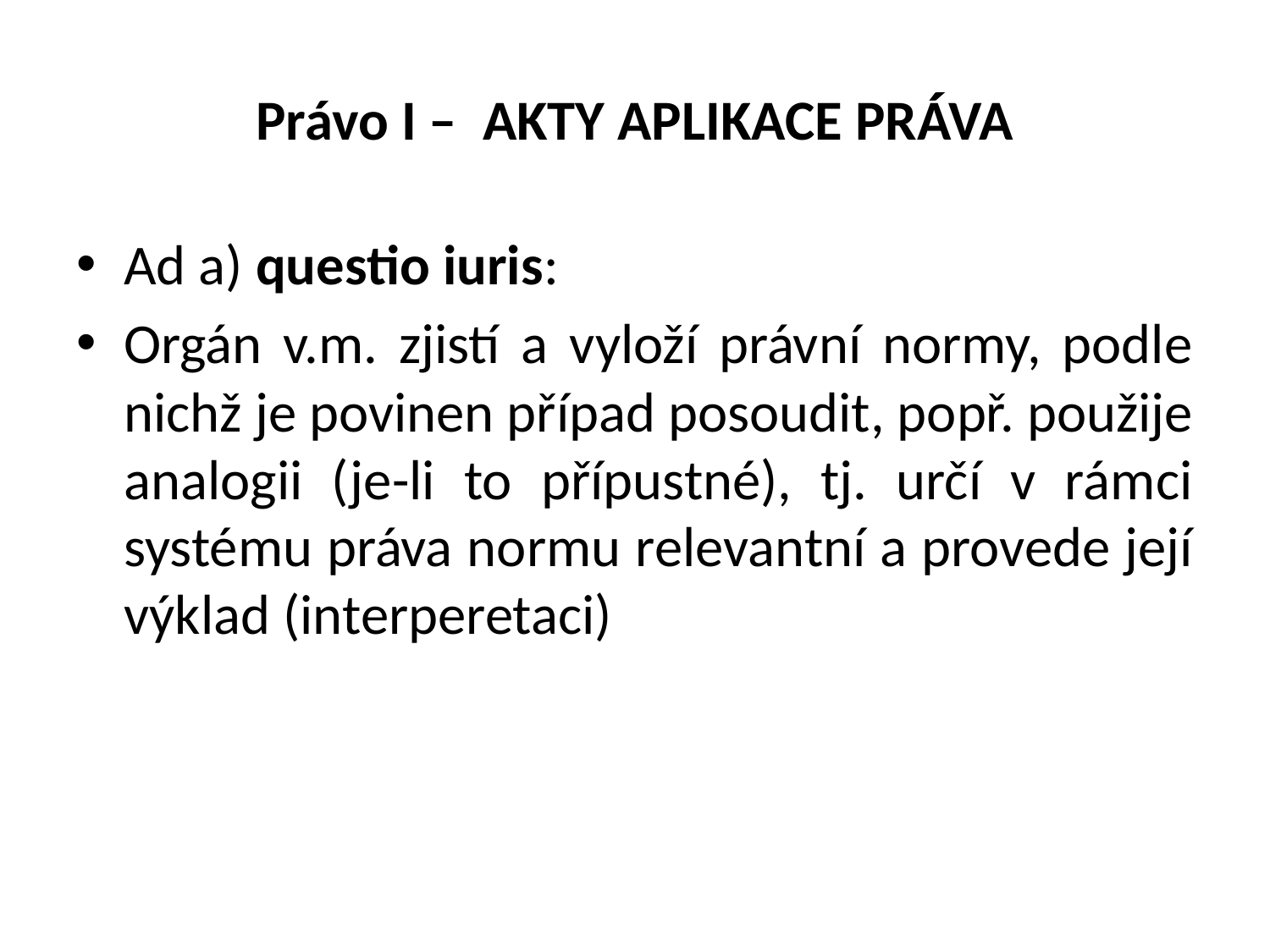

# Právo I –  AKTY APLIKACE PRÁVA
Ad a) questio iuris:
Orgán v.m. zjistí a vyloží právní normy, podle nichž je povinen případ posoudit, popř. použije analogii (je-li to přípustné), tj. určí v rámci systému práva normu relevantní a provede její výklad (interperetaci)